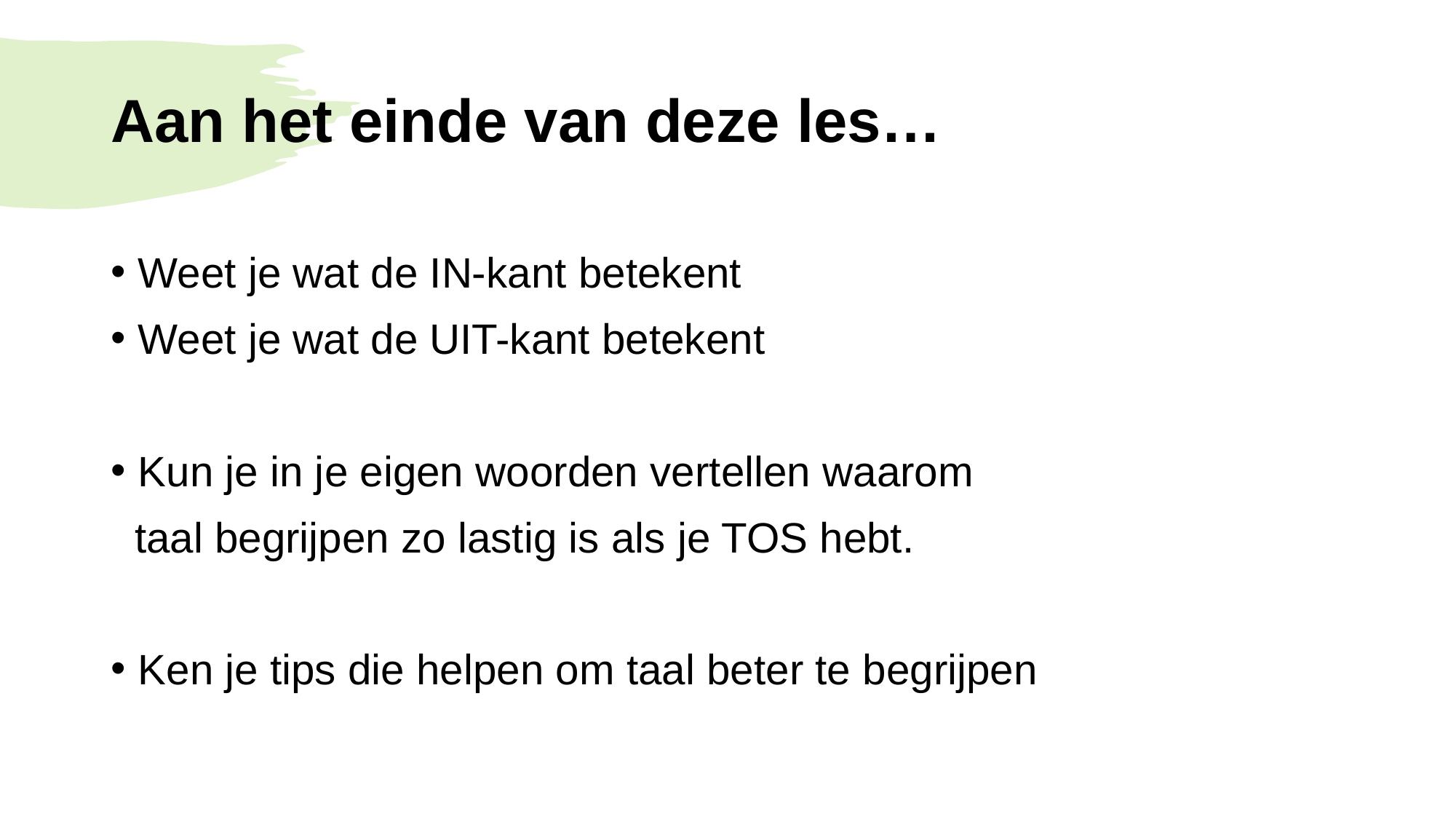

# Aan het einde van deze les…
Weet je wat de IN-kant betekent
Weet je wat de UIT-kant betekent

Kun je in je eigen woorden vertellen waarom
  taal begrijpen zo lastig is als je TOS hebt.

Ken je tips die helpen om taal beter te begrijpen